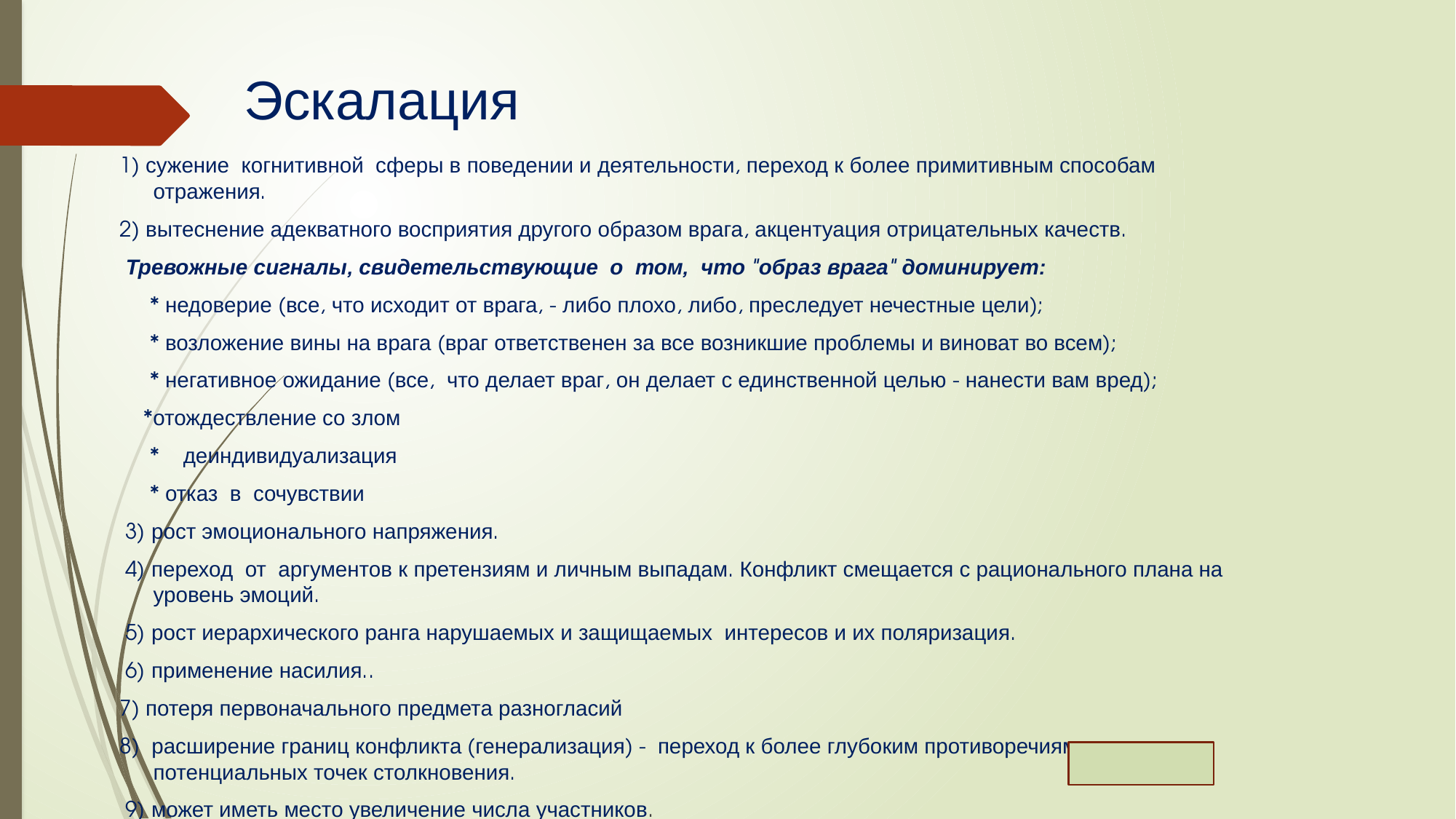

# Эскалация
1) сужение  когнитивной  сферы в поведении и деятельности, переход к более примитивным способам отражения.
2) вытеснение адекватного восприятия другого образом врага, акцентуация отрицательных качеств.
 Тревожные сигналы, свидетельствующие  о  том,  что "образ врага" доминирует:
     * недоверие (все, что исходит от врага, - либо плохо, либо, преследует нечестные цели);
     * возложение вины на врага (враг ответственен за все возникшие проблемы и виноват во всем);
     * негативное ожидание (все,  что делает враг, он делает с единственной целью - нанести вам вред);
    *отождествление со злом
     *    деиндивидуализация
     * отказ  в  сочувствии
 3) рост эмоционального напряжения.
 4) переход  от  аргументов к претензиям и личным выпадам. Конфликт смещается с рационального плана на уровень эмоций.
 5) рост иерархического ранга нарушаемых и защищаемых  интересов и их поляризация.
 6) применение насилия..
7) потеря первоначального предмета разногласий
8)  расширение границ конфликта (генерализация) -  переход к более глубоким противоречиям, увеличение потенциальных точек столкновения.
 9) может иметь место увеличение числа участников.